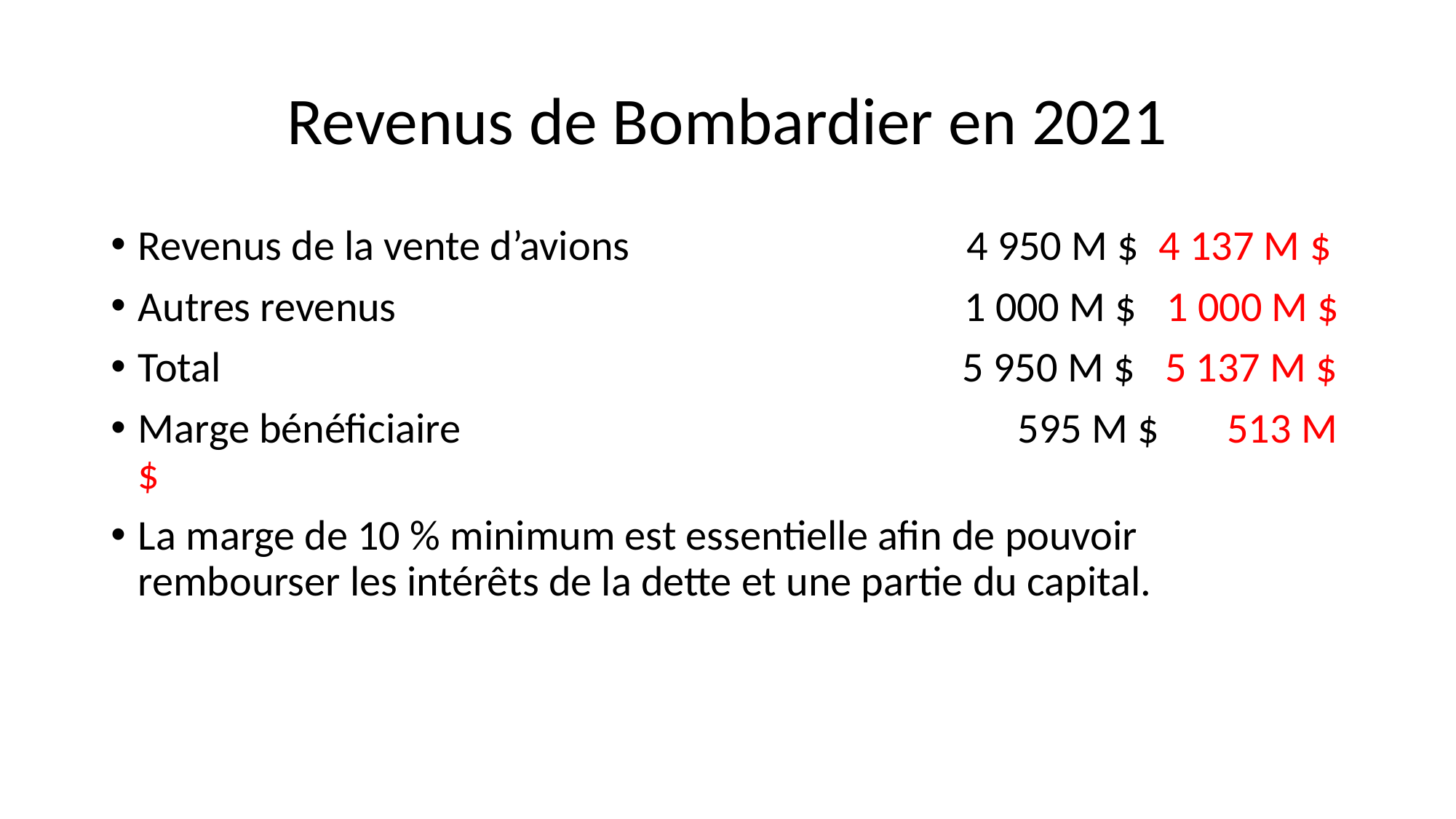

# Revenus de Bombardier en 2021
Revenus de la vente d’avions                                   4 950 M $  4 137 M $
Autres revenus                                                           1 000 M $   1 000 M $
Total                                                                             5 950 M $   5 137 M $
Marge bénéficiaire     	                                              595 M $       513 M $
La marge de 10 % minimum est essentielle afin de pouvoir rembourser les intérêts de la dette et une partie du capital.